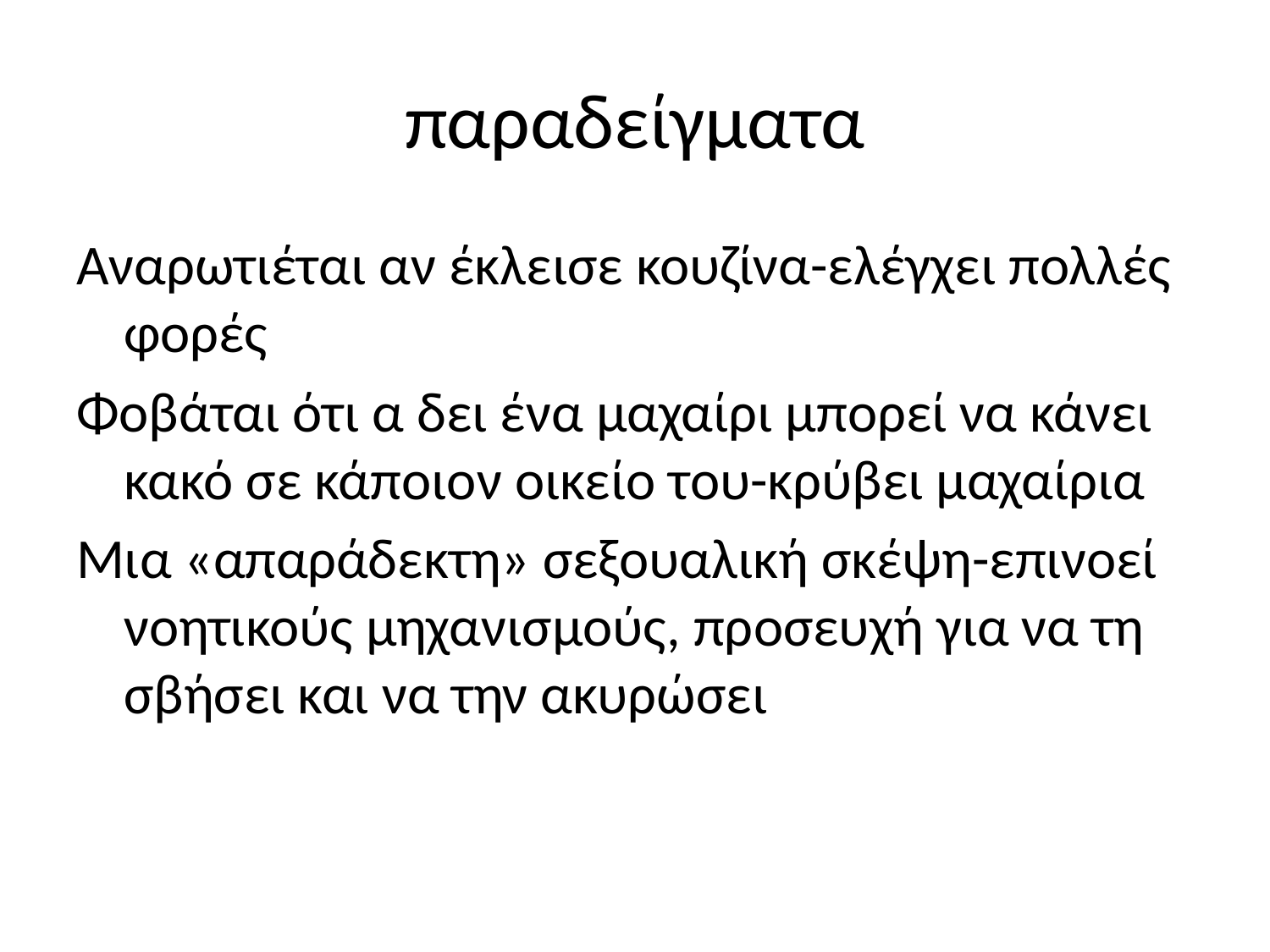

# παραδείγματα
Αναρωτιέται αν έκλεισε κουζίνα-ελέγχει πολλές φορές
Φοβάται ότι α δει ένα μαχαίρι μπορεί να κάνει κακό σε κάποιον οικείο του-κρύβει μαχαίρια
Μια «απαράδεκτη» σεξουαλική σκέψη-επινοεί νοητικούς μηχανισμούς, προσευχή για να τη σβήσει και να την ακυρώσει